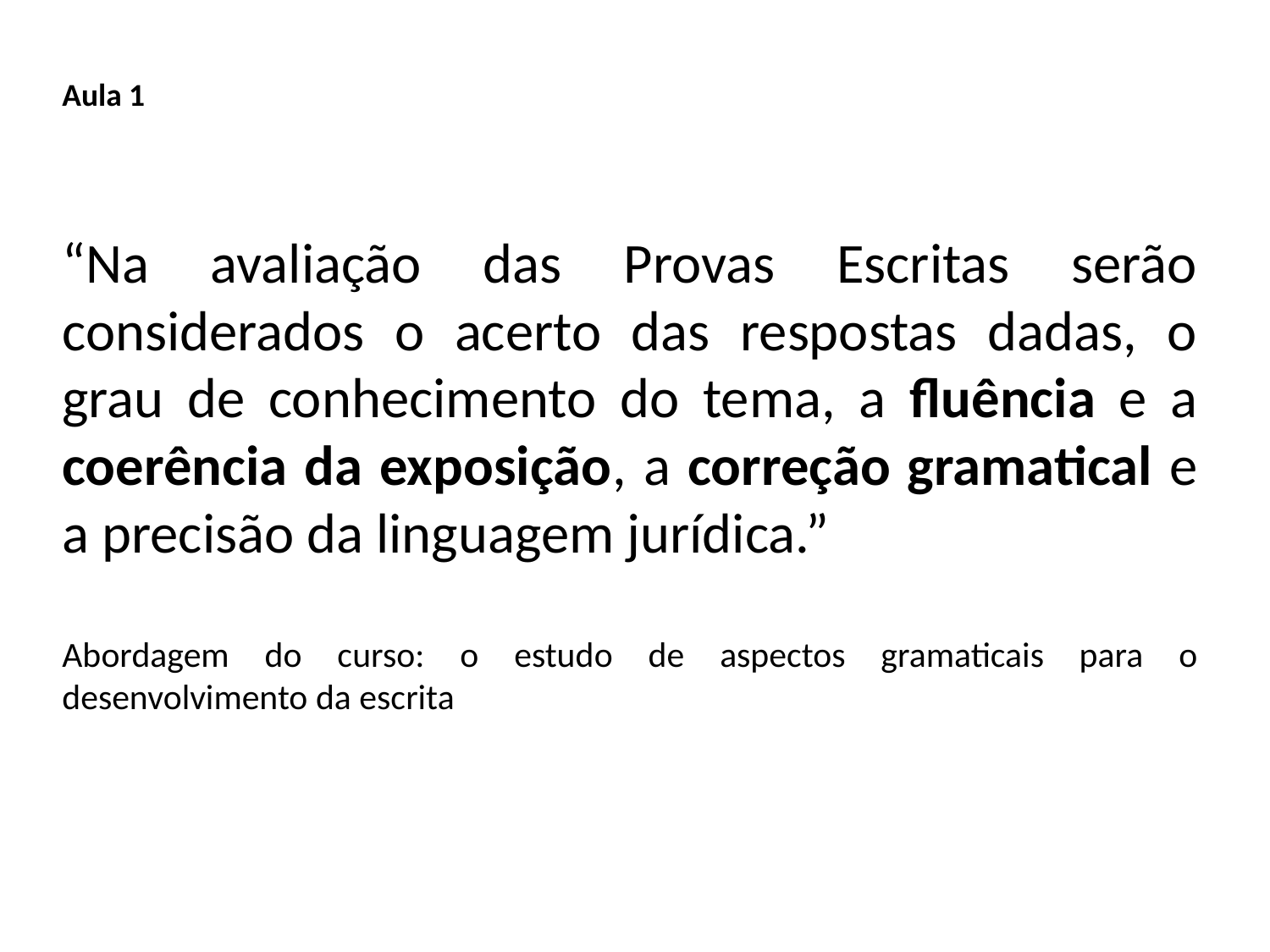

Aula 1

“Na avaliação das Provas Escritas serão considerados o acerto das respostas dadas, o grau de conhecimento do tema, a fluência e a coerência da exposição, a correção gramatical e a precisão da linguagem jurídica.”

Abordagem do curso: o estudo de aspectos gramaticais para o desenvolvimento da escrita